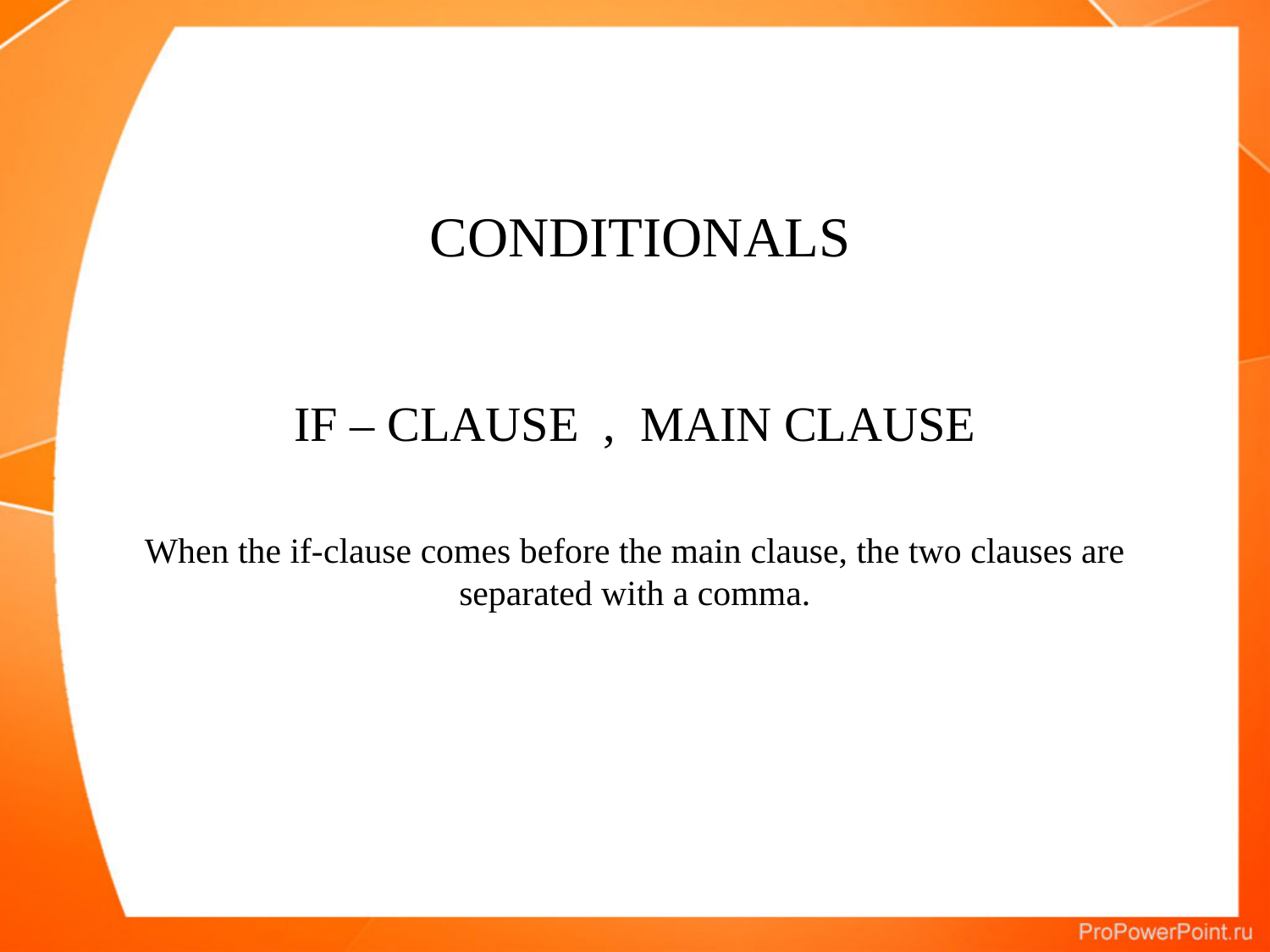

# CONDITIONALS
IF – CLAUSE  ,  MAIN CLAUSE

When the if-clause comes before the main clause, the two clauses are separated with a comma.